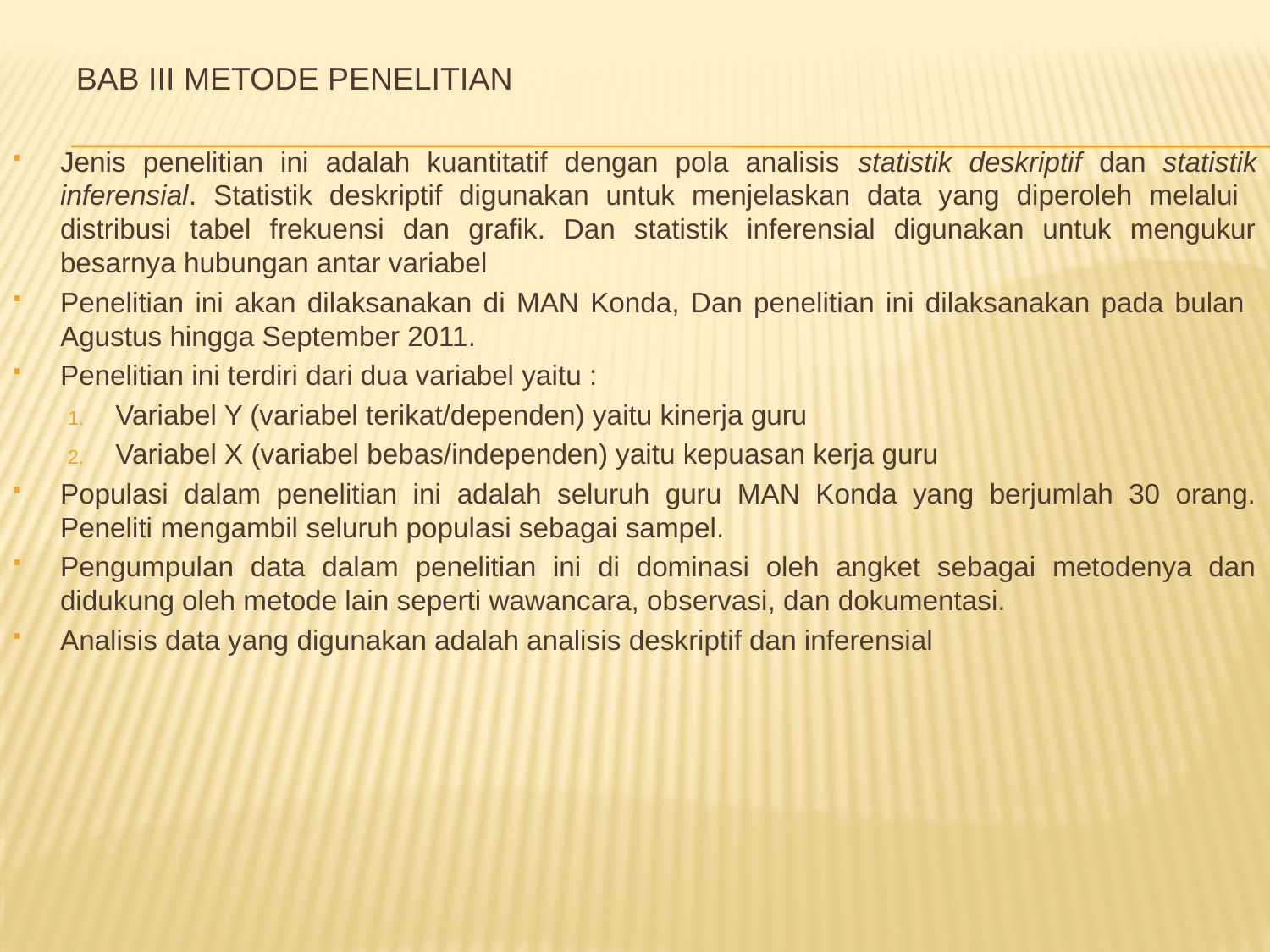

# BAB III METODE PENELITIAN
Jenis penelitian ini adalah kuantitatif dengan pola analisis statistik deskriptif dan statistik inferensial. Statistik deskriptif digunakan untuk menjelaskan data yang diperoleh melalui  distribusi tabel frekuensi dan grafik. Dan statistik inferensial digunakan untuk mengukur besarnya hubungan antar variabel
Penelitian ini akan dilaksanakan di MAN Konda, Dan penelitian ini dilaksanakan pada bulan  Agustus hingga September 2011.
Penelitian ini terdiri dari dua variabel yaitu :
Variabel Y (variabel terikat/dependen) yaitu kinerja guru
Variabel X (variabel bebas/independen) yaitu kepuasan kerja guru
Populasi dalam penelitian ini adalah seluruh guru MAN Konda yang berjumlah 30 orang. Peneliti mengambil seluruh populasi sebagai sampel.
Pengumpulan data dalam penelitian ini di dominasi oleh angket sebagai metodenya dan didukung oleh metode lain seperti wawancara, observasi, dan dokumentasi.
Analisis data yang digunakan adalah analisis deskriptif dan inferensial